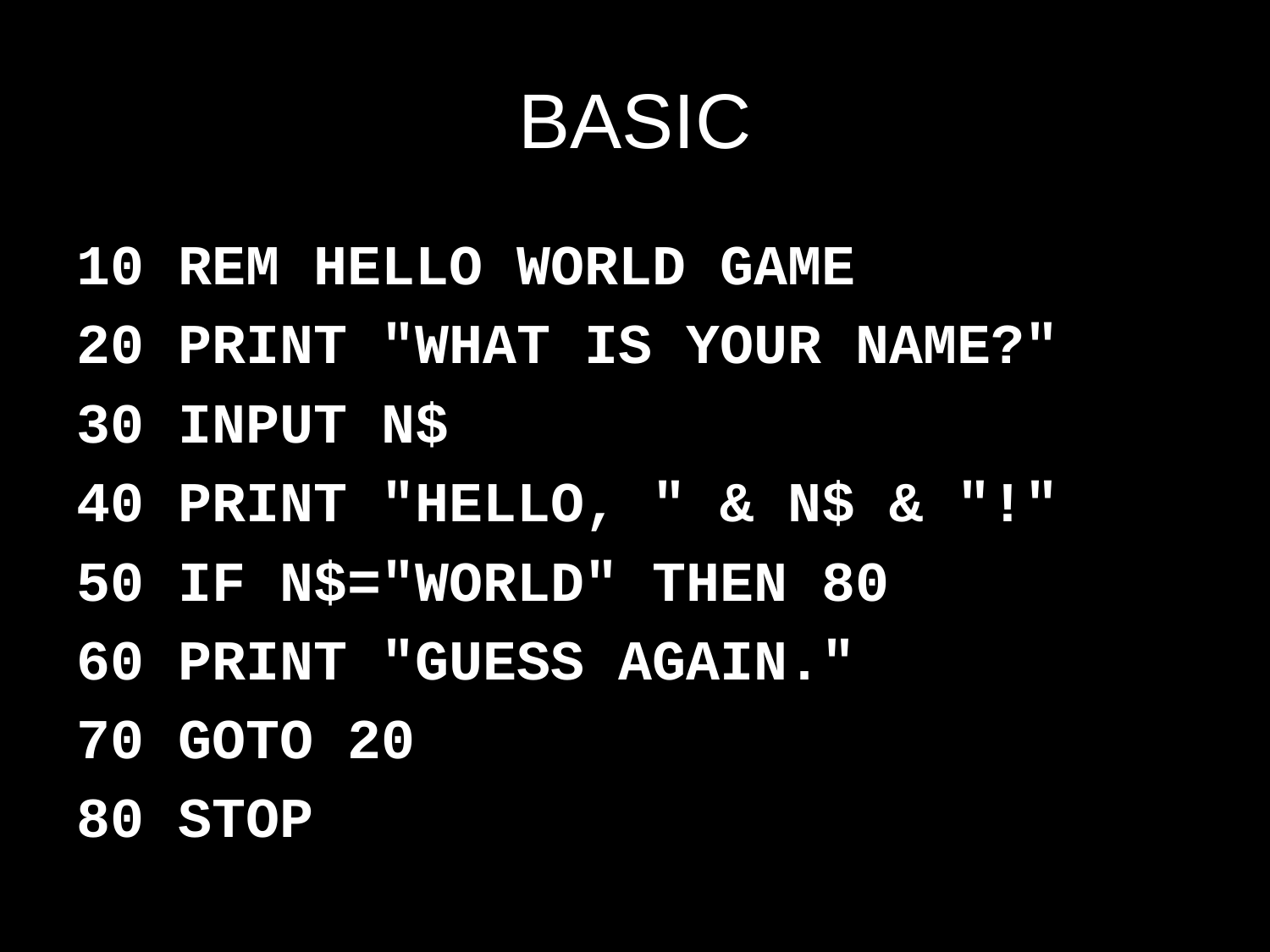

# BASIC
10 REM HELLO WORLD GAME
20 PRINT "WHAT IS YOUR NAME?"
30 INPUT N$
40 PRINT "HELLO, " & N$ & "!"
50 IF N$="WORLD" THEN 80
60 PRINT "GUESS AGAIN."
70 GOTO 20
80 STOP